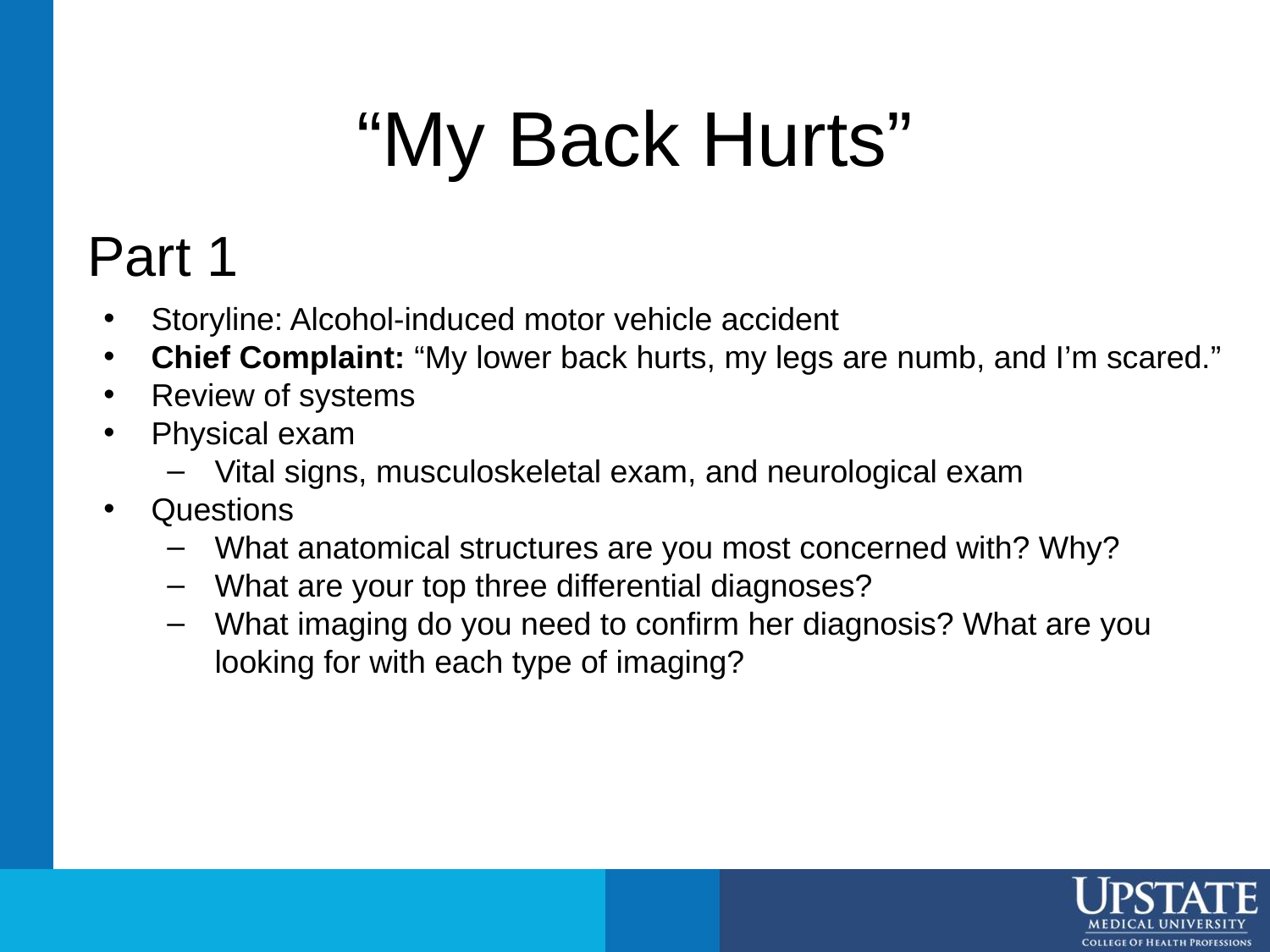

# “My Back Hurts”
Part 1
Storyline: Alcohol-induced motor vehicle accident
Chief Complaint: “My lower back hurts, my legs are numb, and I’m scared.”
Review of systems
Physical exam
Vital signs, musculoskeletal exam, and neurological exam
Questions
What anatomical structures are you most concerned with? Why?
What are your top three differential diagnoses?
What imaging do you need to confirm her diagnosis? What are you looking for with each type of imaging?